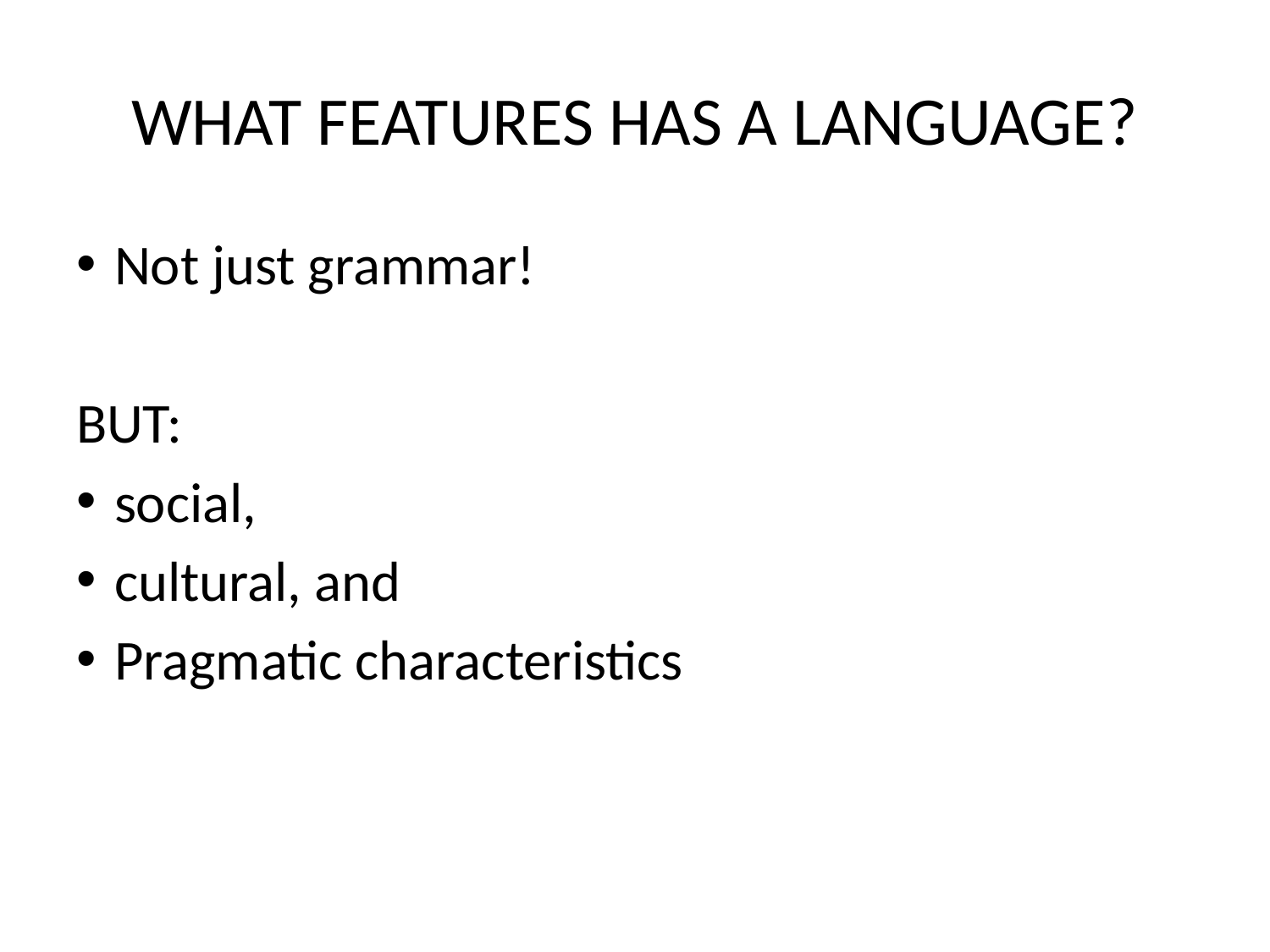

# WHAT FEATURES HAS A LANGUAGE?
Not just grammar!

BUT:
social,
cultural, and
Pragmatic characteristics